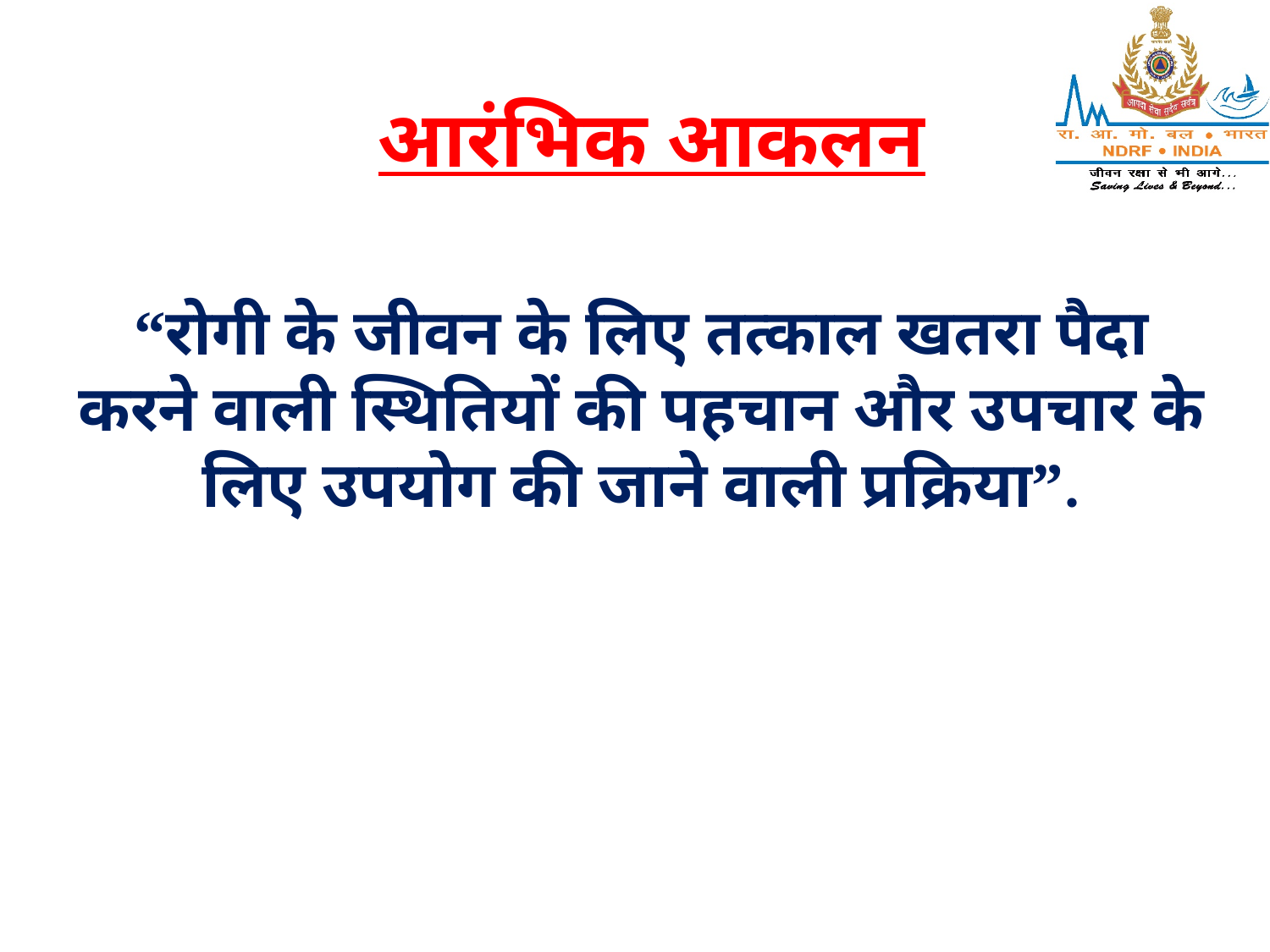

आरंभिक आकलन
“रोगी के जीवन के लिए तत्काल खतरा पैदा करने वाली स्थितियों की पहचान और उपचार के लिए उपयोग की जाने वाली प्रक्रिया”.